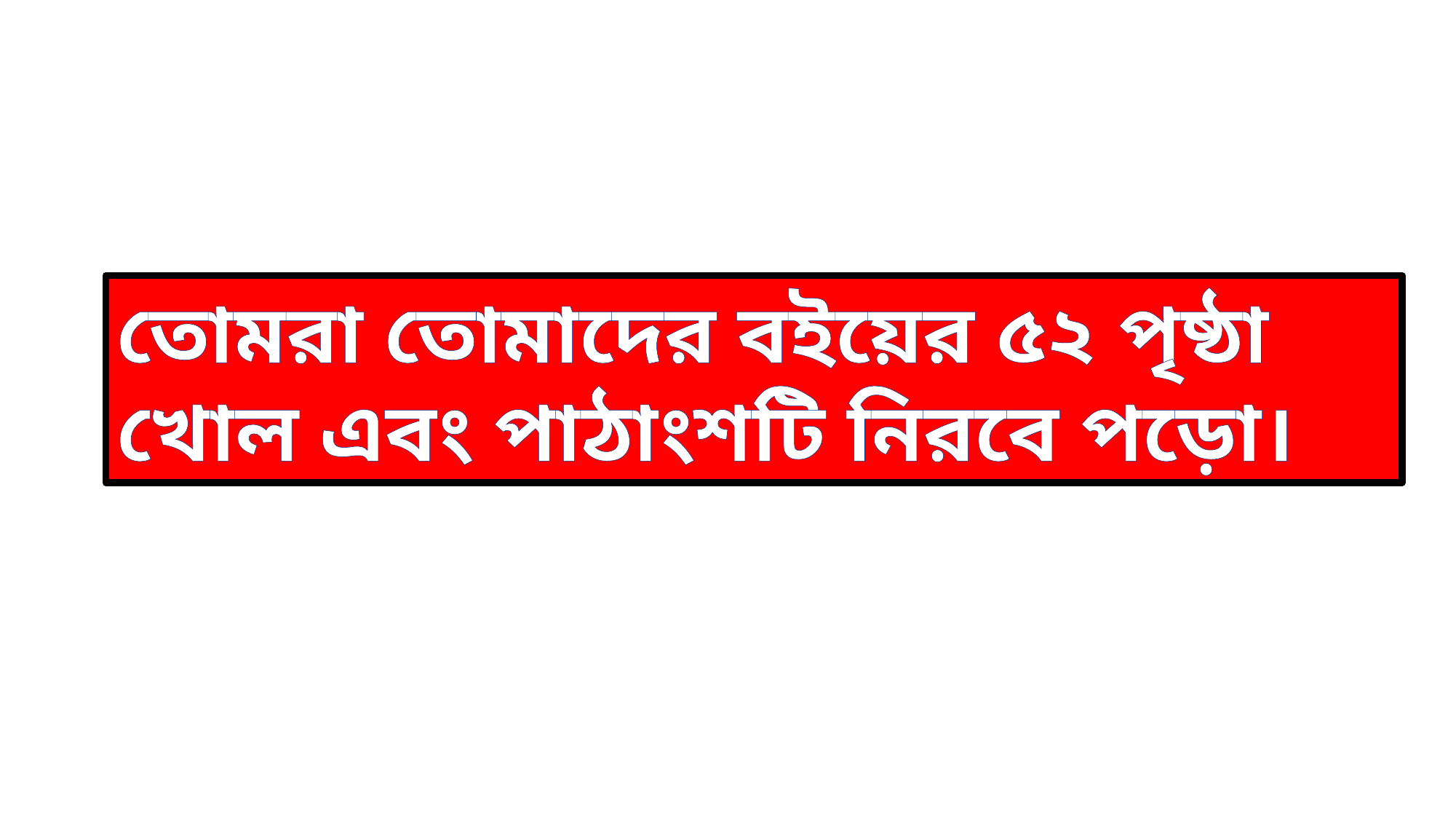

তোমরা তোমাদের বইয়ের ৫২ পৃষ্ঠা খোল এবং পাঠাংশটি নিরবে পড়ো।